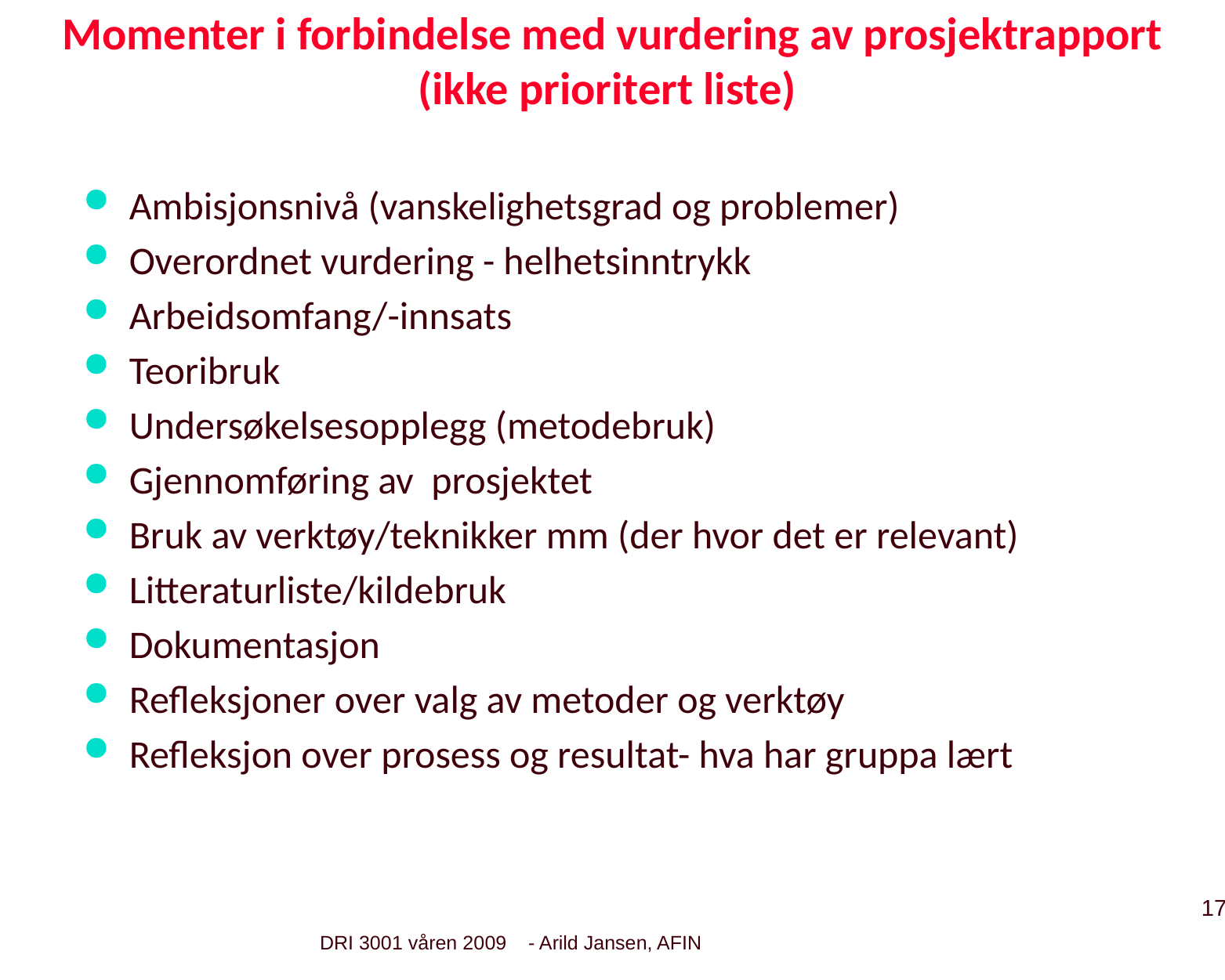

# Momenter i forbindelse med vurdering av prosjektrapport (ikke prioritert liste)
Ambisjonsnivå (vanskelighetsgrad og problemer)
Overordnet vurdering - helhetsinntrykk
Arbeidsomfang/-innsats
Teoribruk
Undersøkelsesopplegg (metodebruk)
Gjennomføring av  prosjektet
Bruk av verktøy/teknikker mm (der hvor det er relevant)
Litteraturliste/kildebruk
Dokumentasjon
Refleksjoner over valg av metoder og verktøy
Refleksjon over prosess og resultat- hva har gruppa lært

DRI 3001 våren 2009    - Arild Jansen, AFIN